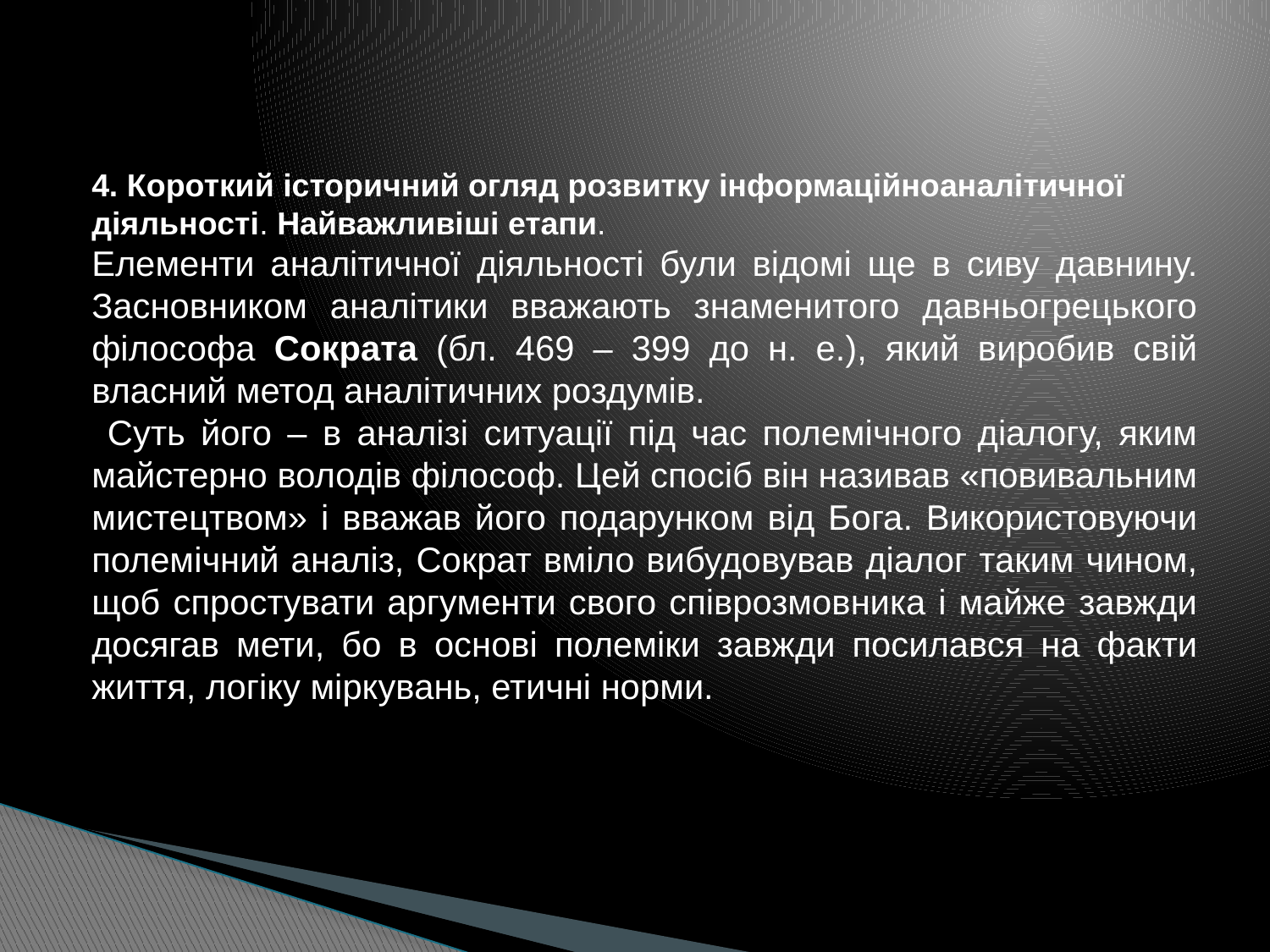

#
4. Короткий історичний огляд розвитку інформаційноаналітичної діяльності. Найважливіші етапи.
Елементи аналітичної діяльності були відомі ще в сиву давнину. Засновником аналітики вважають знаменитого давньогрецького філософа Сократа (бл. 469 – 399 до н. е.), який виробив свій власний метод аналітичних роздумів.
 Суть його – в аналізі ситуації під час полемічного діалогу, яким майстерно володів філософ. Цей спосіб він називав «повивальним мистецтвом» і вважав його подарунком від Бога. Використовуючи полемічний аналіз, Сократ вміло вибудовував діалог таким чином, щоб спростувати аргументи свого співрозмовника і майже завжди досягав мети, бо в основі полеміки завжди посилався на факти життя, логіку міркувань, етичні норми.